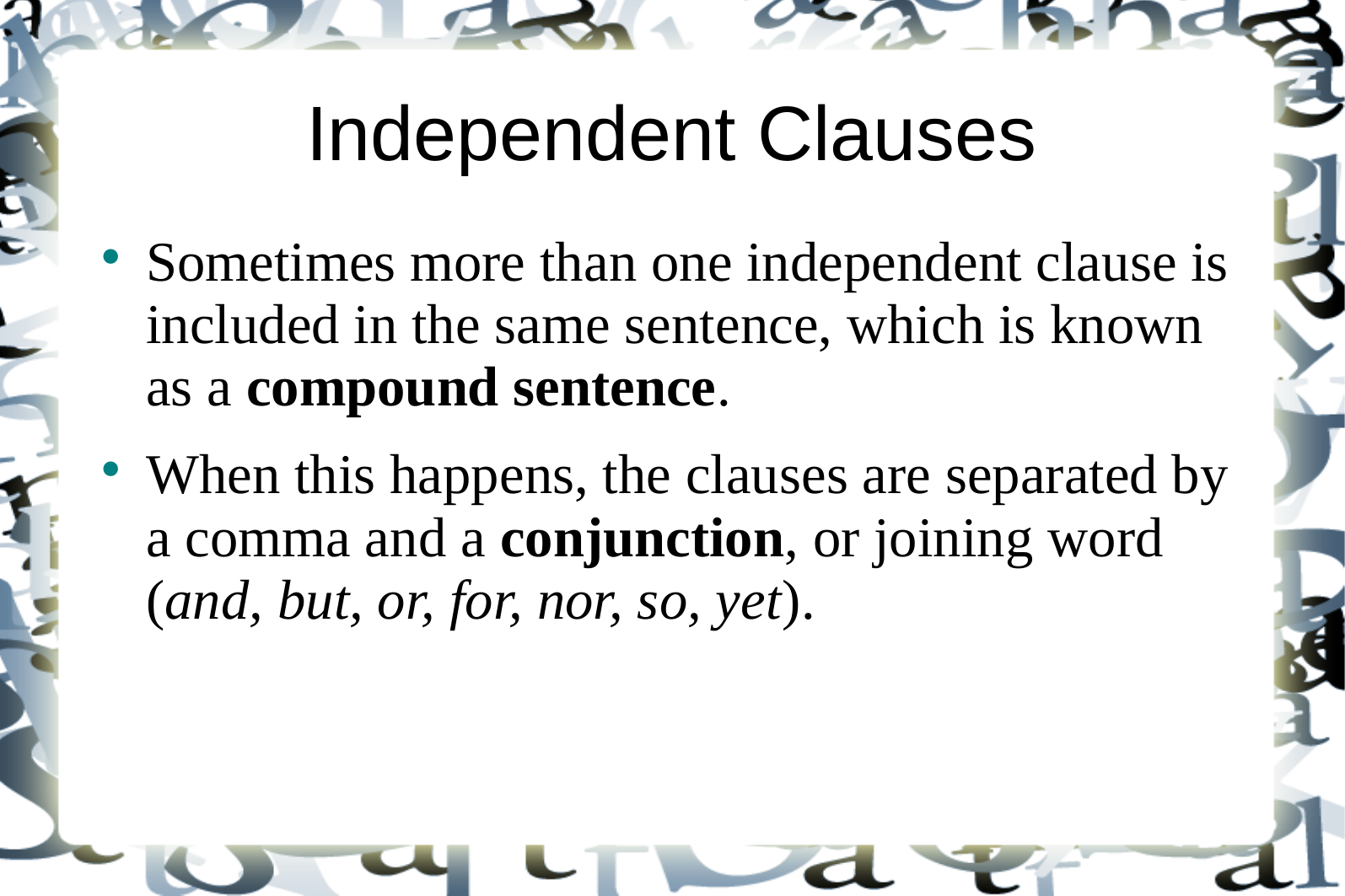

# Independent Clauses
Sometimes more than one independent clause is included in the same sentence, which is known as a compound sentence.
When this happens, the clauses are separated by a comma and a conjunction, or joining word (and, but, or, for, nor, so, yet).